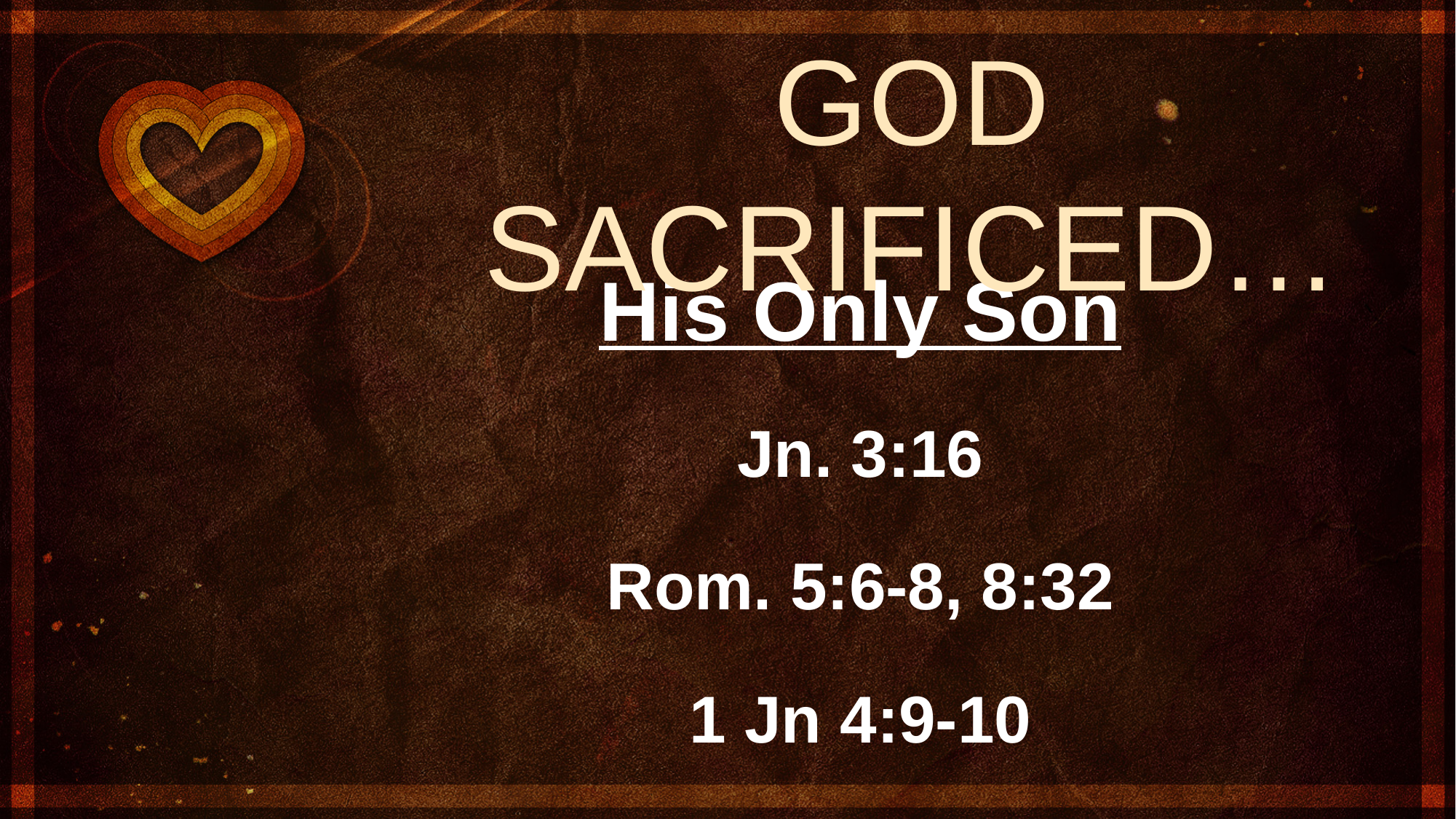

GOD SACRIFICED…
His Only Son
Jn. 3:16
Rom. 5:6-8, 8:32
1 Jn 4:9-10